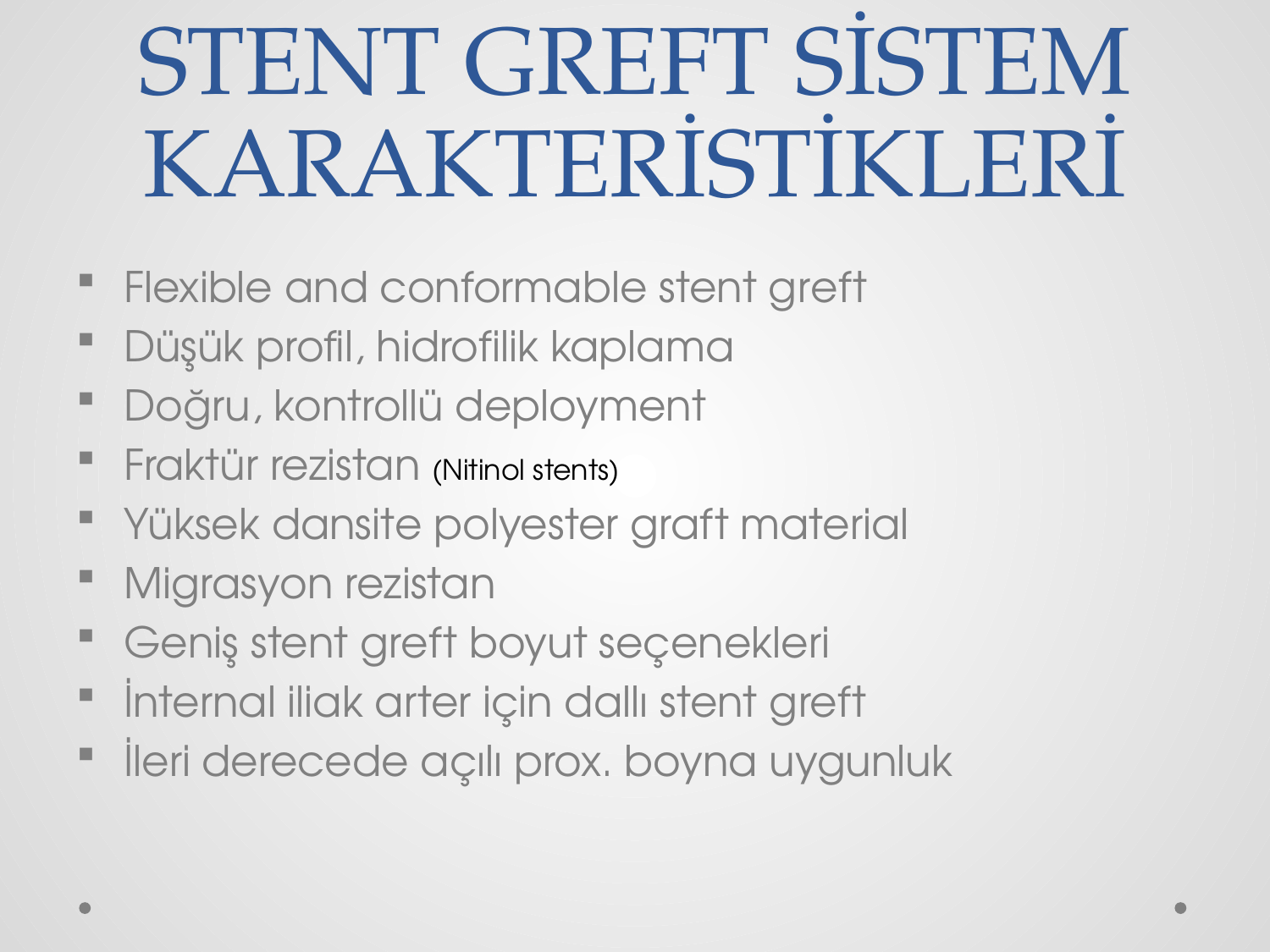

# STENT GREFT SİSTEM KARAKTERİSTİKLERİ
Flexible and conformable stent greft
Düşük profil, hidrofilik kaplama
Doğru, kontrollü deployment
Fraktür rezistan (Nitinol stents)
Yüksek dansite polyester graft material
Migrasyon rezistan
Geniş stent greft boyut seçenekleri
İnternal iliak arter için dallı stent greft
İleri derecede açılı prox. boyna uygunluk